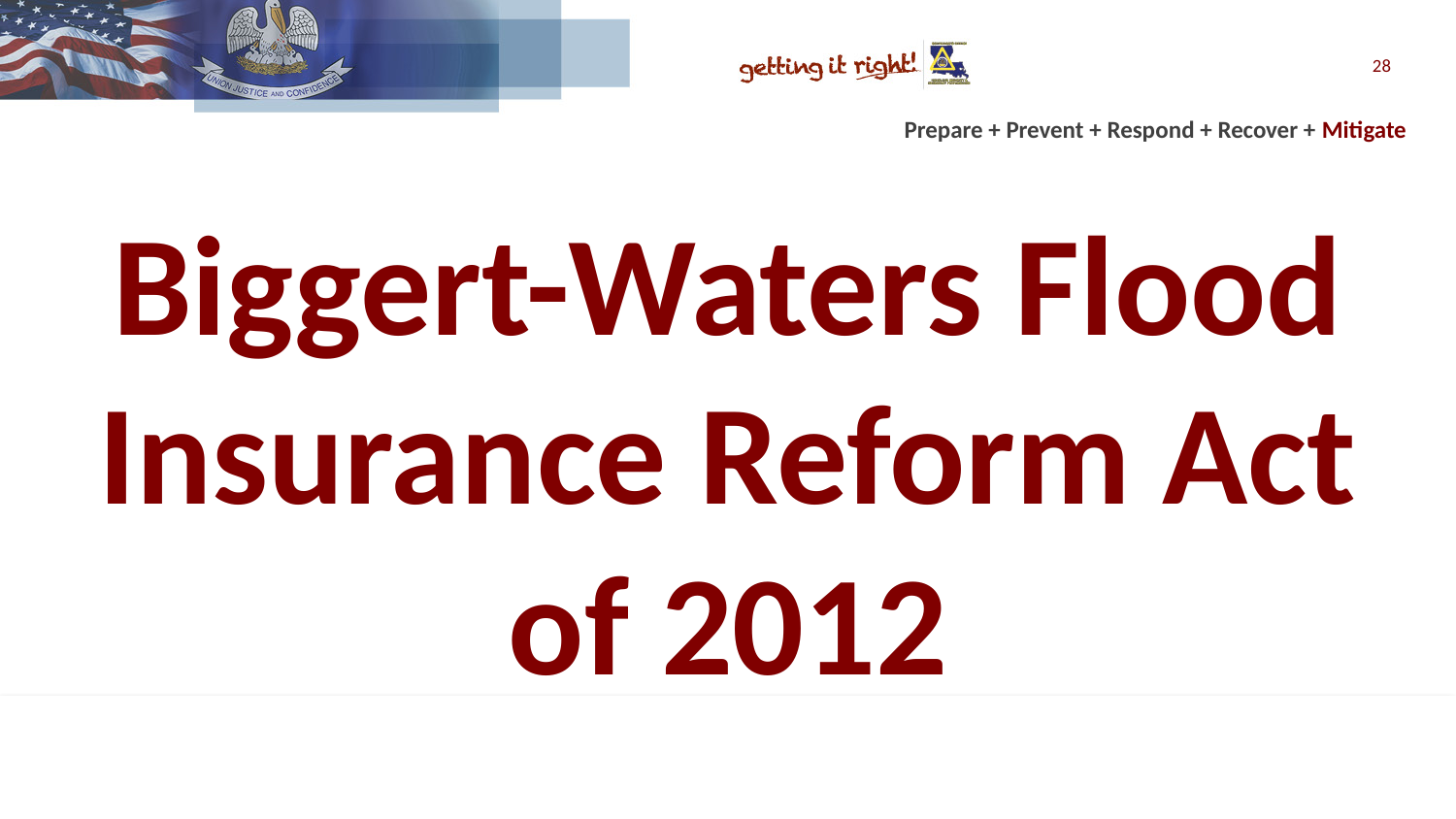

28
# Biggert-Waters Flood Insurance Reform Act of 2012